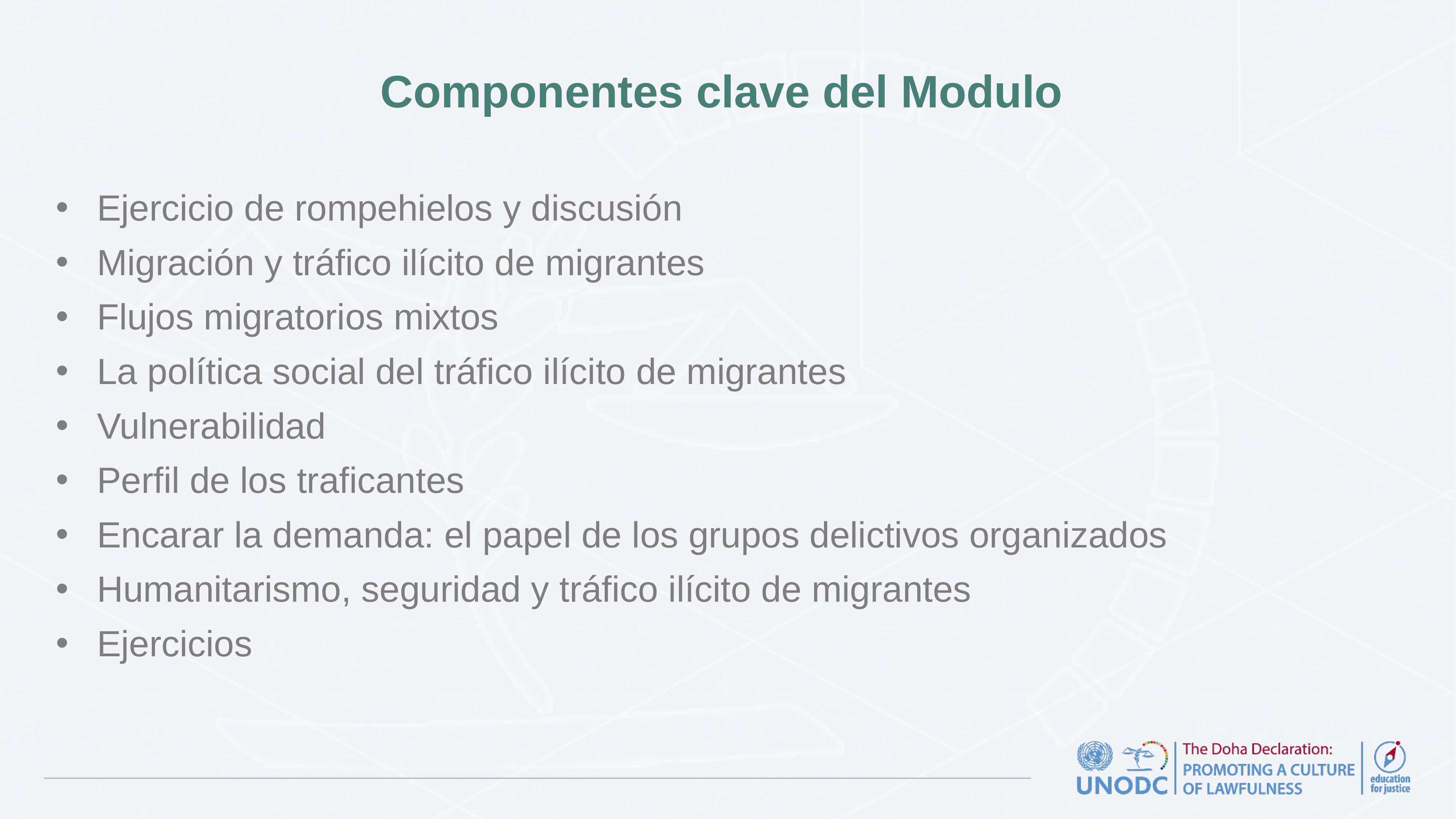

# Componentes clave del Modulo
Ejercicio de rompehielos y discusión
Migración y tráfico ilícito de migrantes
Flujos migratorios mixtos
La política social del tráfico ilícito de migrantes
Vulnerabilidad
Perfil de los traficantes
Encarar la demanda: el papel de los grupos delictivos organizados
Humanitarismo, seguridad y tráfico ilícito de migrantes
Ejercicios